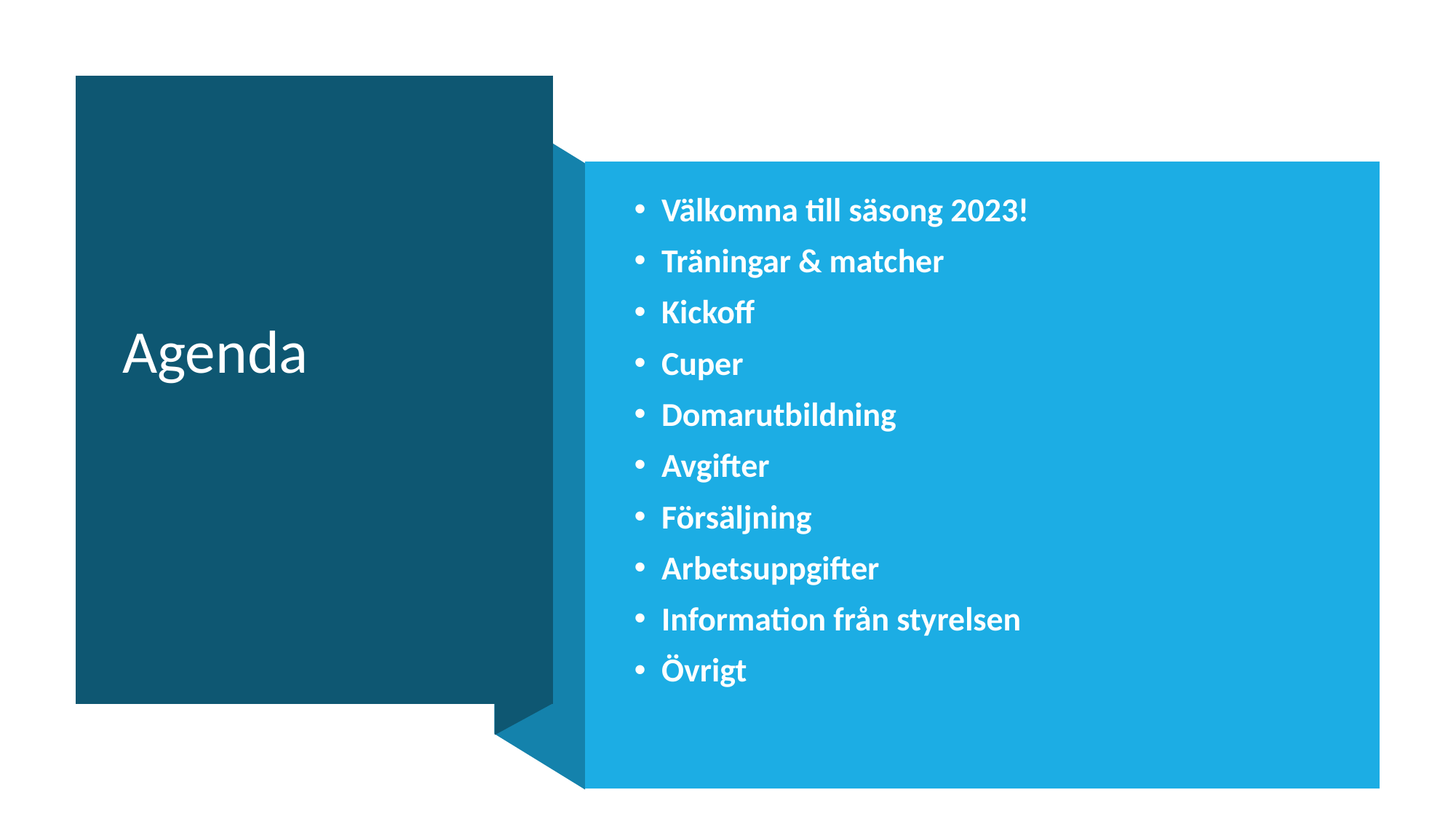

# Agenda

Välkomna till säsong 2023!
Träningar & matcher
Kickoff
Cuper
Domarutbildning
Avgifter
Försäljning
Arbetsuppgifter
Information från styrelsen
Övrigt